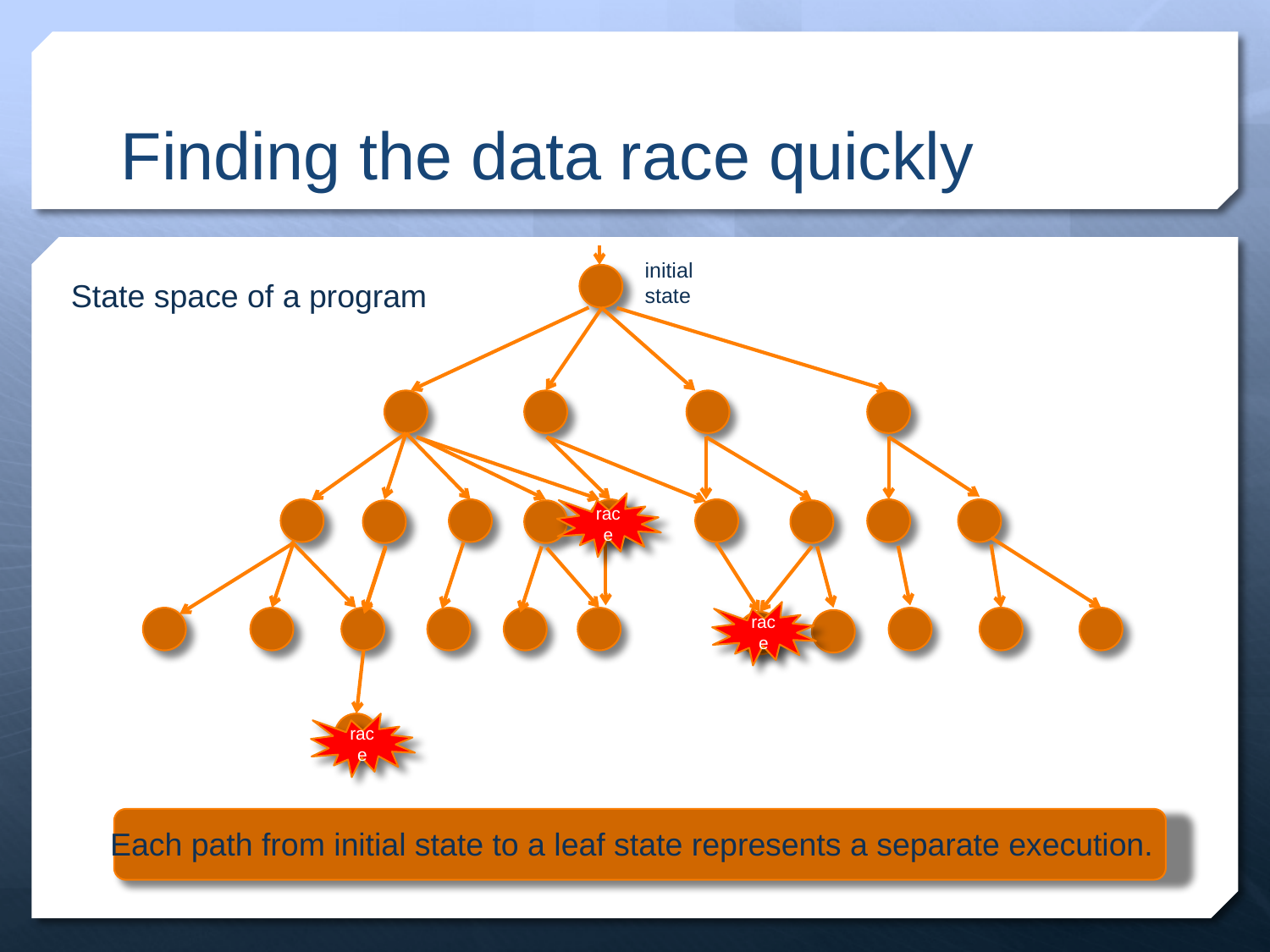

# Finding the data race quickly
initial
state

State space of a program

race

race

race

Each path from initial state to a leaf state represents a separate execution.